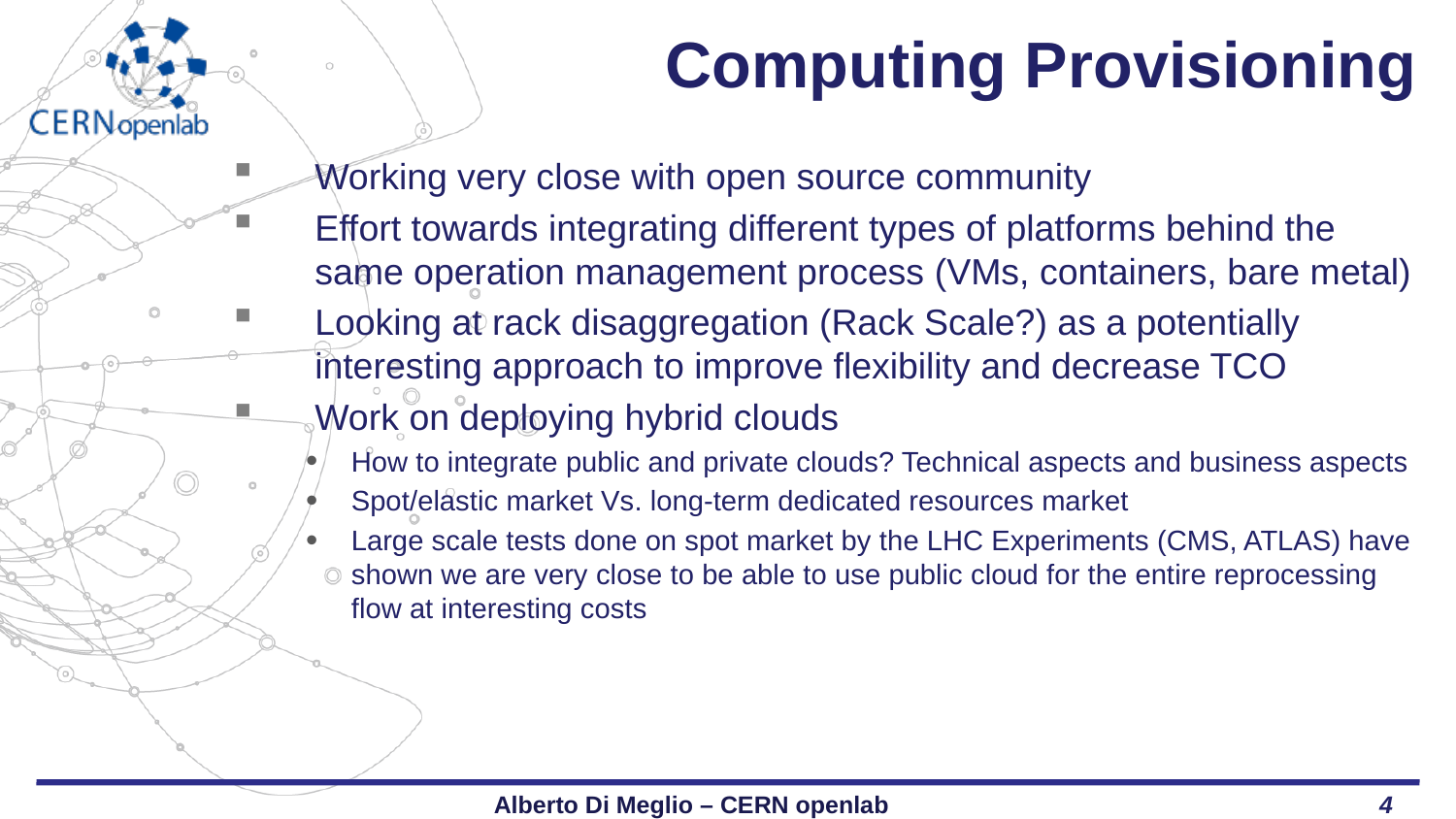

# Computing Provisioning
Working very close with open source community
Effort towards integrating different types of platforms behind the same operation management process (VMs, containers, bare metal)
Looking at rack disaggregation (Rack Scale?) as a potentially interesting approach to improve flexibility and decrease TCO
Work on deploying hybrid clouds
How to integrate public and private clouds? Technical aspects and business aspects
Spot/elastic market Vs. long-term dedicated resources market
Large scale tests done on spot market by the LHC Experiments (CMS, ATLAS) have shown we are very close to be able to use public cloud for the entire reprocessing flow at interesting costs

Alberto Di Meglio – CERN openlab
4